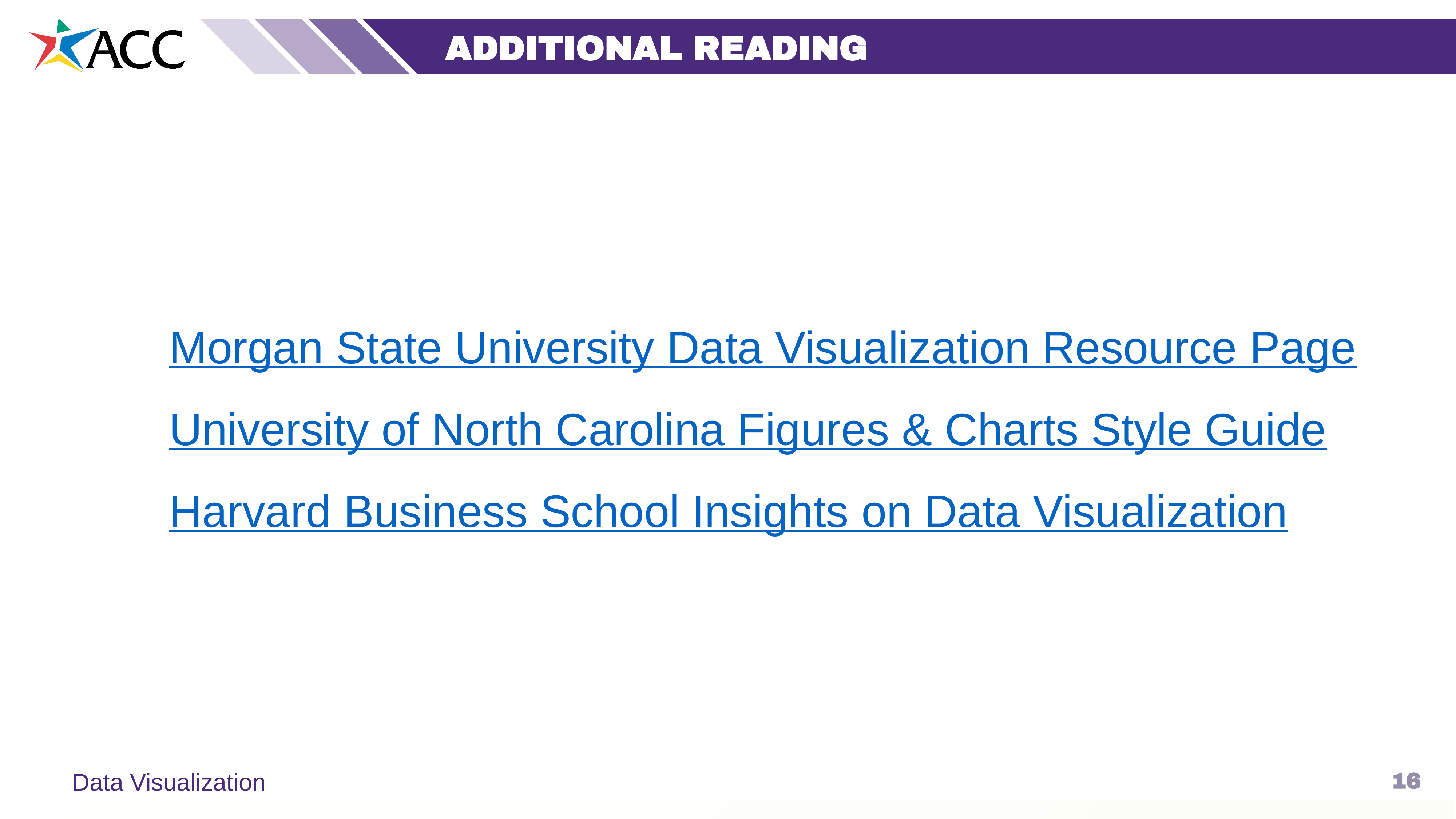

Additional Reading
Morgan State University Data Visualization Resource Page
University of North Carolina Figures & Charts Style Guide
Harvard Business School Insights on Data Visualization
16
Data Visualization